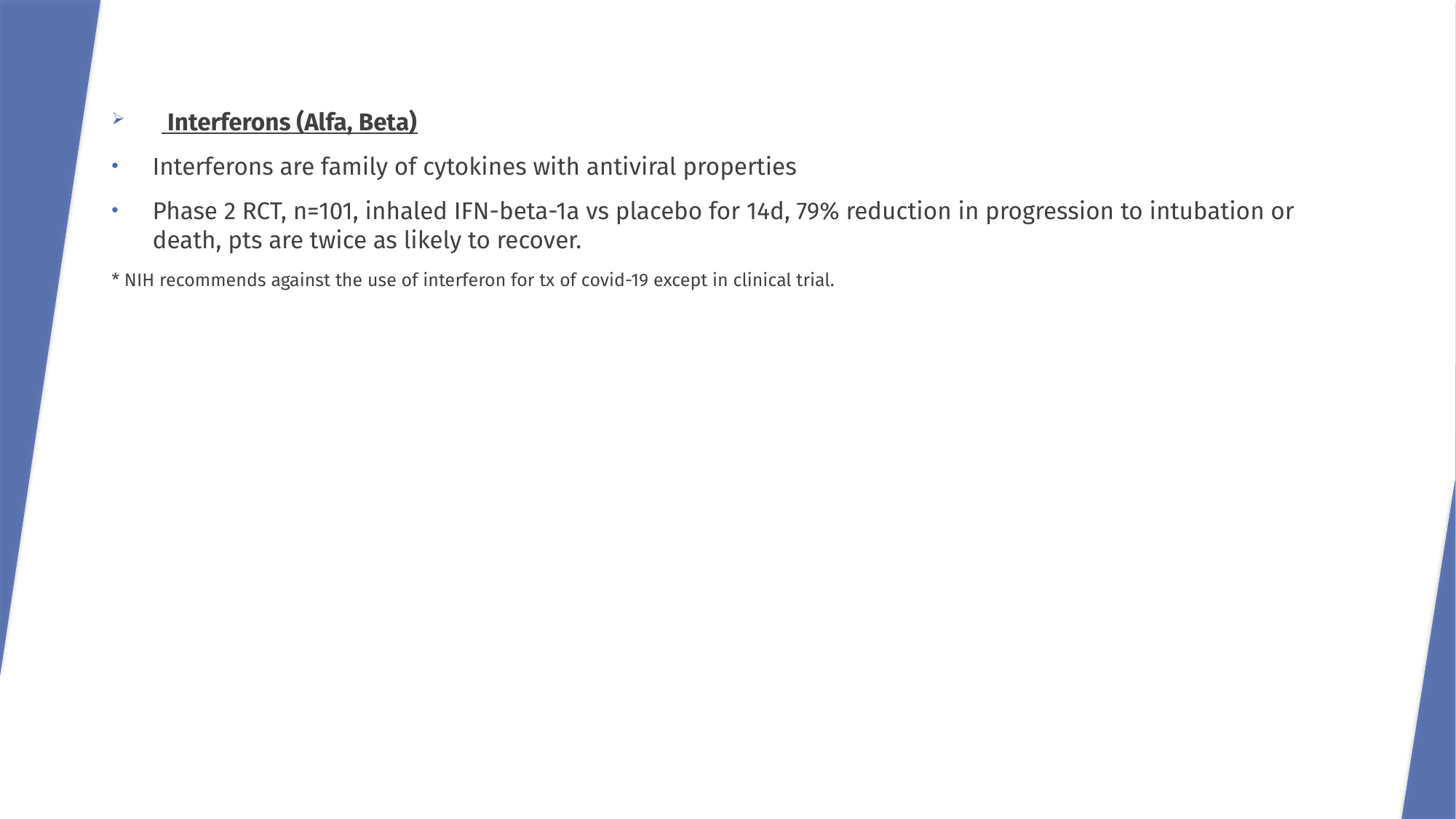

* Interferons (Alfa, Beta)
Interferons are family of cytokines with antiviral properties
Phase 2 RCT, n=101, inhaled IFN-beta-1a vs placebo for 14d, 79% reduction in progression to intubation or death, pts are twice as likely to recover.
* NIH recommends against the use of interferon for tx of covid-19 except in clinical trial.